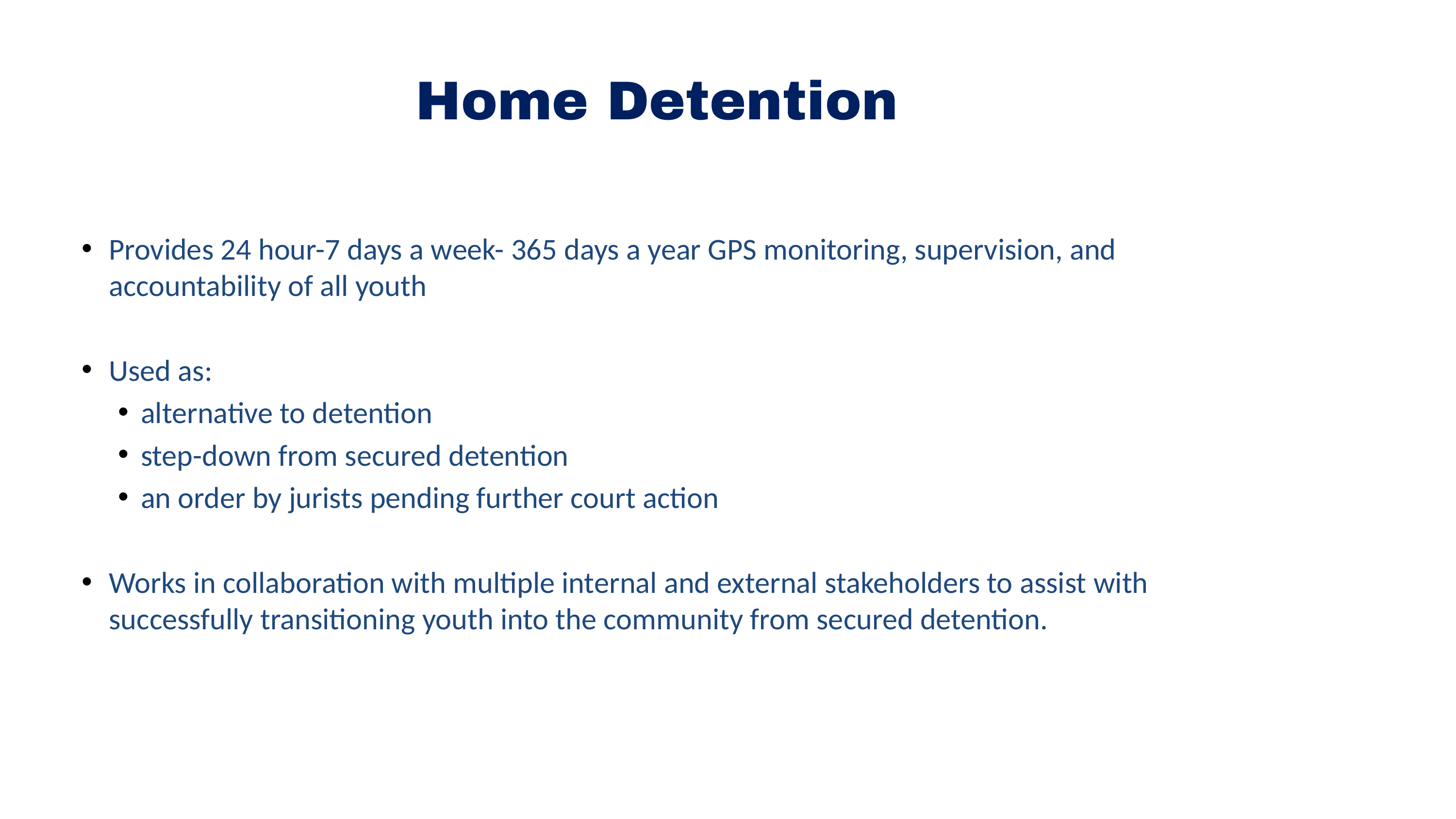

# Home Detention

Provides 24 hour-7 days a week- 365 days a year GPS monitoring, supervision, and accountability of all youth

Used as:
alternative to detention
step-down from secured detention
an order by jurists pending further court action

Works in collaboration with multiple internal and external stakeholders to assist with successfully transitioning youth into the community from secured detention.